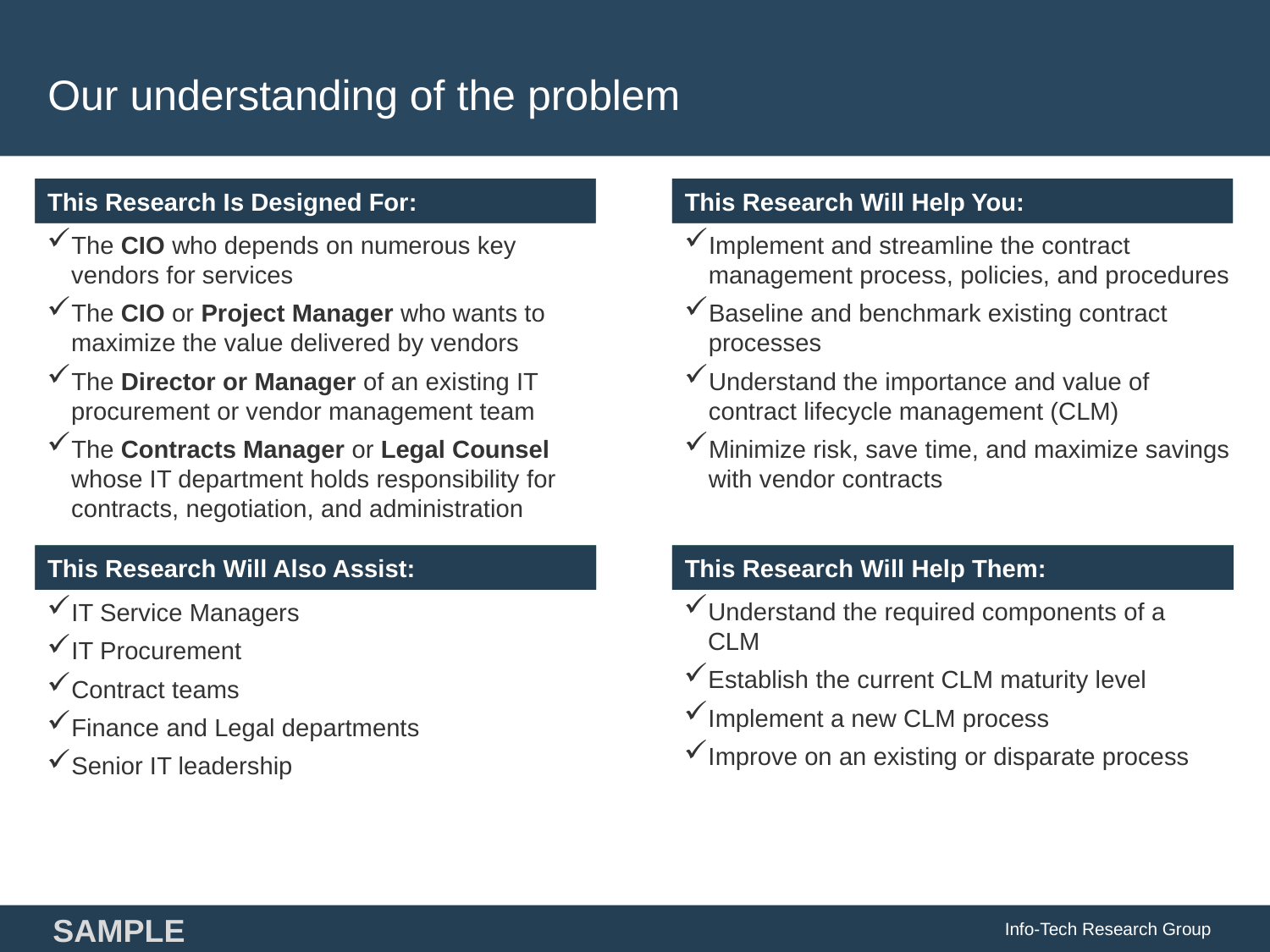

# Our understanding of the problem
The CIO who depends on numerous key vendors for services
The CIO or Project Manager who wants to maximize the value delivered by vendors
The Director or Manager of an existing IT procurement or vendor management team
The Contracts Manager or Legal Counsel whose IT department holds responsibility for contracts, negotiation, and administration
Implement and streamline the contract management process, policies, and procedures
Baseline and benchmark existing contract processes
Understand the importance and value of contract lifecycle management (CLM)
Minimize risk, save time, and maximize savings with vendor contracts

Understand the required components of a CLM
Establish the current CLM maturity level
Implement a new CLM process
Improve on an existing or disparate process
IT Service Managers
IT Procurement
Contract teams
Finance and Legal departments
Senior IT leadership

Info-Tech Research Group
SAMPLE